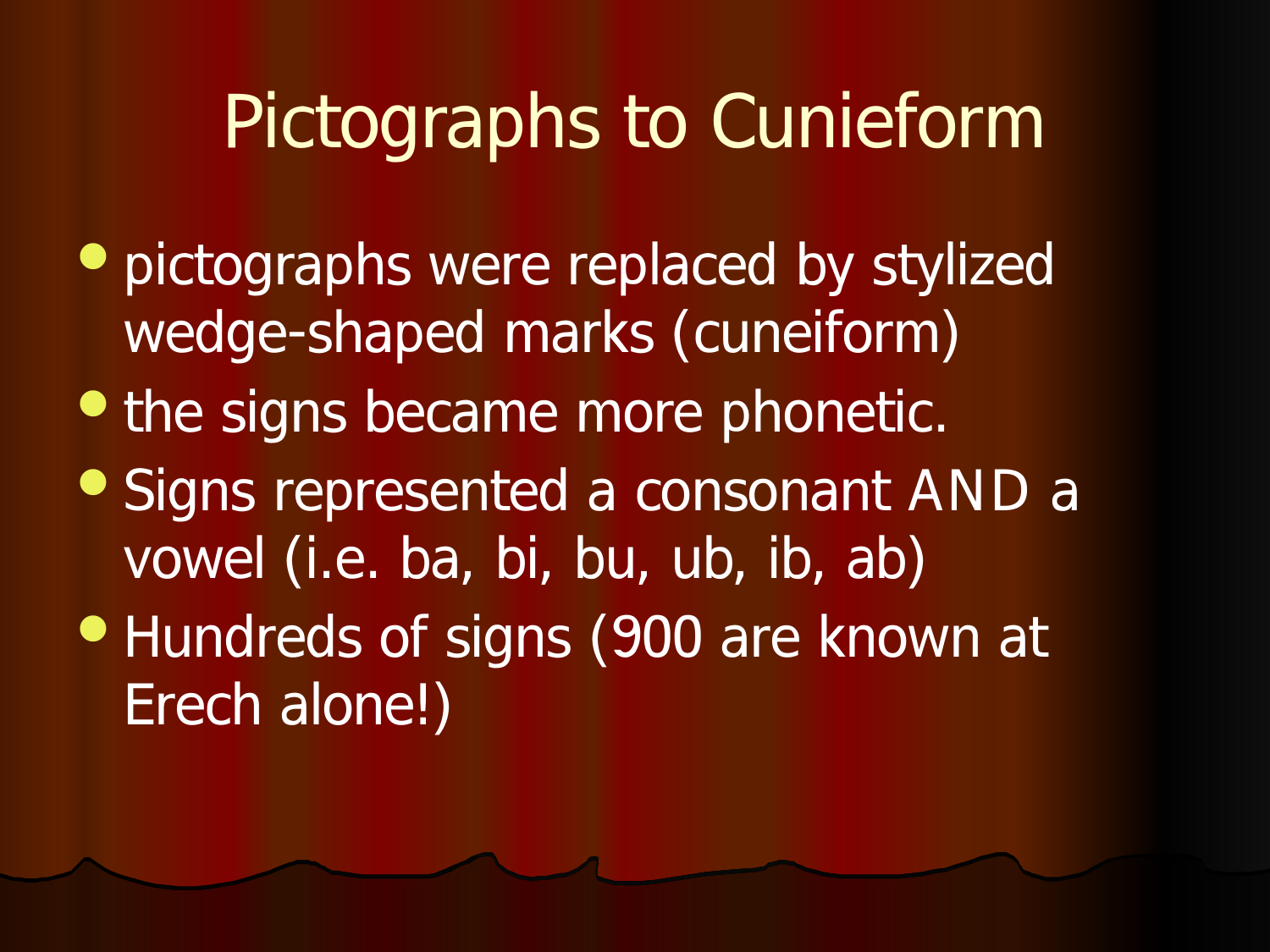

# Pictographs to Cunieform
pictographs were replaced by stylized wedge-shaped marks (cuneiform)
the signs became more phonetic.
Signs represented a consonant AND a vowel (i.e. ba, bi, bu, ub, ib, ab)
Hundreds of signs (900 are known at Erech alone!)